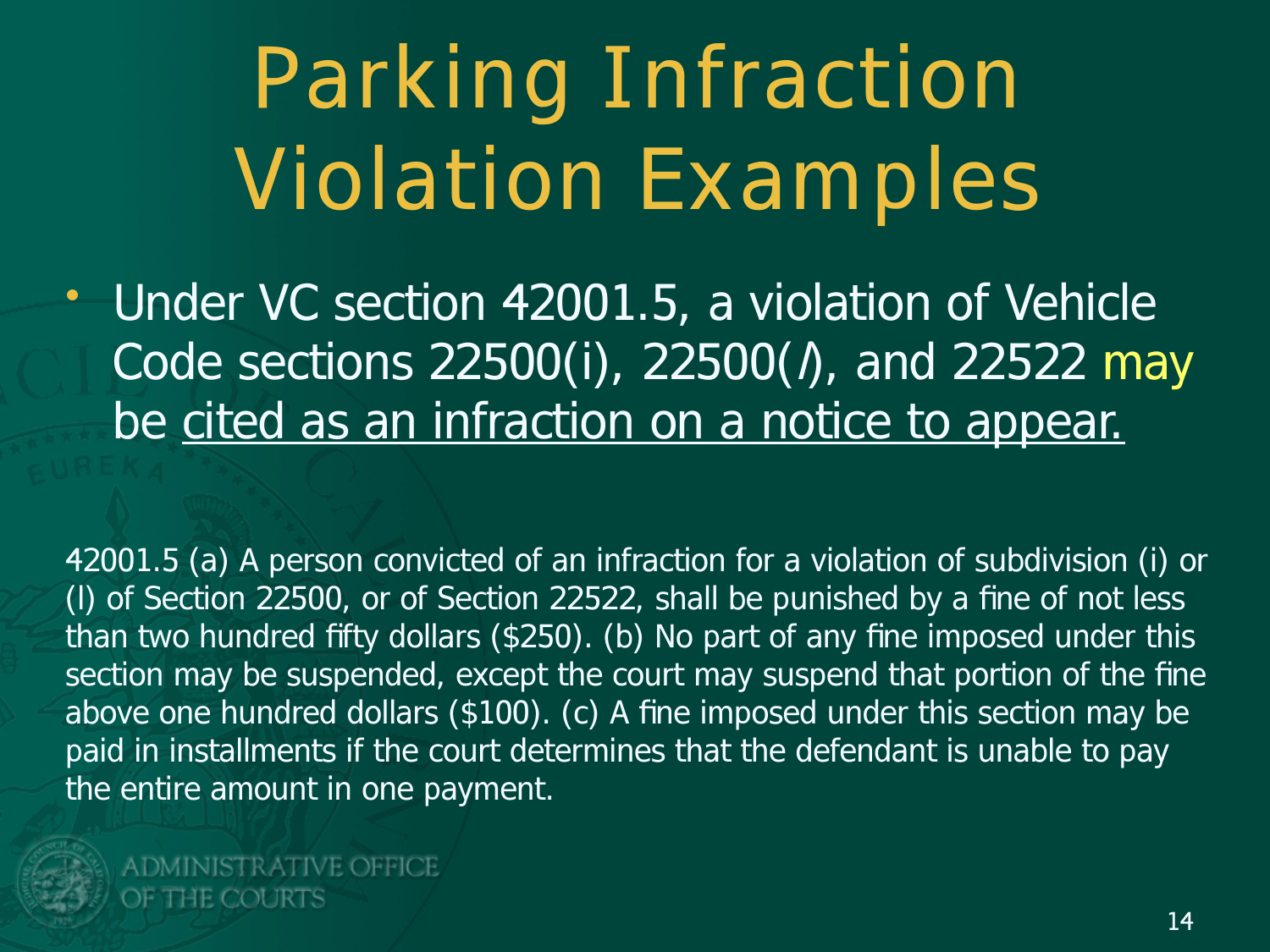

# Parking Infraction Violation Examples
Under VC section 42001.5, a violation of Vehicle Code sections 22500(i), 22500(l), and 22522 may be cited as an infraction on a notice to appear.

42001.5 (a) A person convicted of an infraction for a violation of subdivision (i) or (l) of Section 22500, or of Section 22522, shall be punished by a fine of not less than two hundred fifty dollars ($250). (b) No part of any fine imposed under this section may be suspended, except the court may suspend that portion of the fine above one hundred dollars ($100). (c) A fine imposed under this section may be paid in installments if the court determines that the defendant is unable to pay the entire amount in one payment.
14